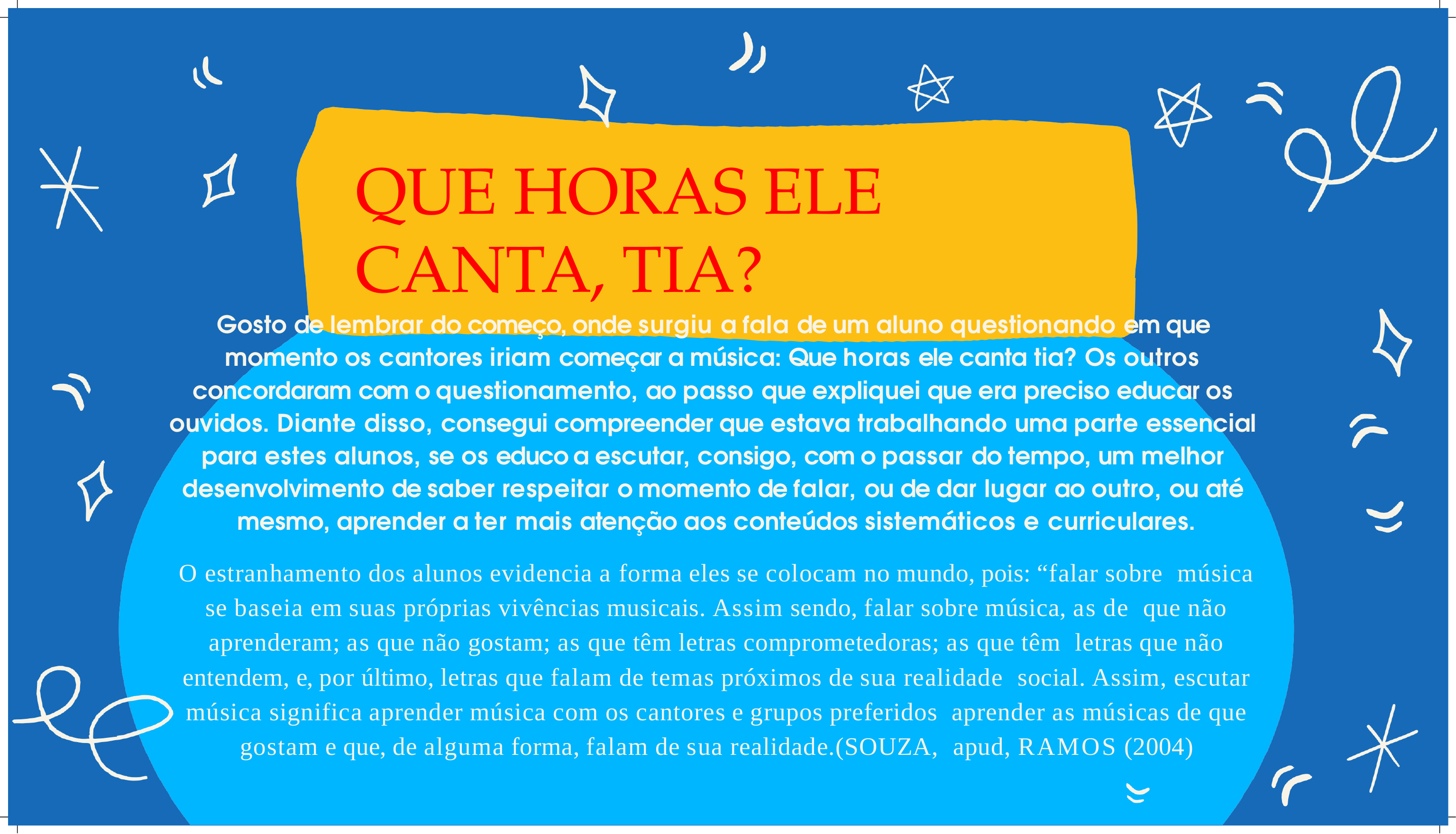

# QUE HORAS ELE CANTA, TIA?
Gosto de lembrar do começo, onde surgiu a fala de um aluno questionando em que  momento os cantores iriam começar a música: Que horas ele canta tia? Os outros  concordaram com o questionamento, ao passo que expliquei que era preciso educar os  ouvidos. Diante disso, consegui compreender que estava trabalhando uma parte essencial  para estes alunos, se os educo a escutar, consigo, com o passar do tempo, um melhor  desenvolvimento de saber respeitar o momento de falar, ou de dar lugar ao outro, ou até  mesmo, aprender a ter mais atenção aos conteúdos sistemáticos e curriculares.
O estranhamento dos alunos evidencia a forma eles se colocam no mundo, pois: “falar sobre  música se baseia em suas próprias vivências musicais. Assim sendo, falar sobre música, as de  que não aprenderam; as que não gostam; as que têm letras comprometedoras; as que têm  letras que não entendem, e, por último, letras que falam de temas próximos de sua realidade  social. Assim, escutar música significa aprender música com os cantores e grupos preferidos  aprender as músicas de que gostam e que, de alguma forma, falam de sua realidade.(SOUZA,  apud, RAMOS (2004)